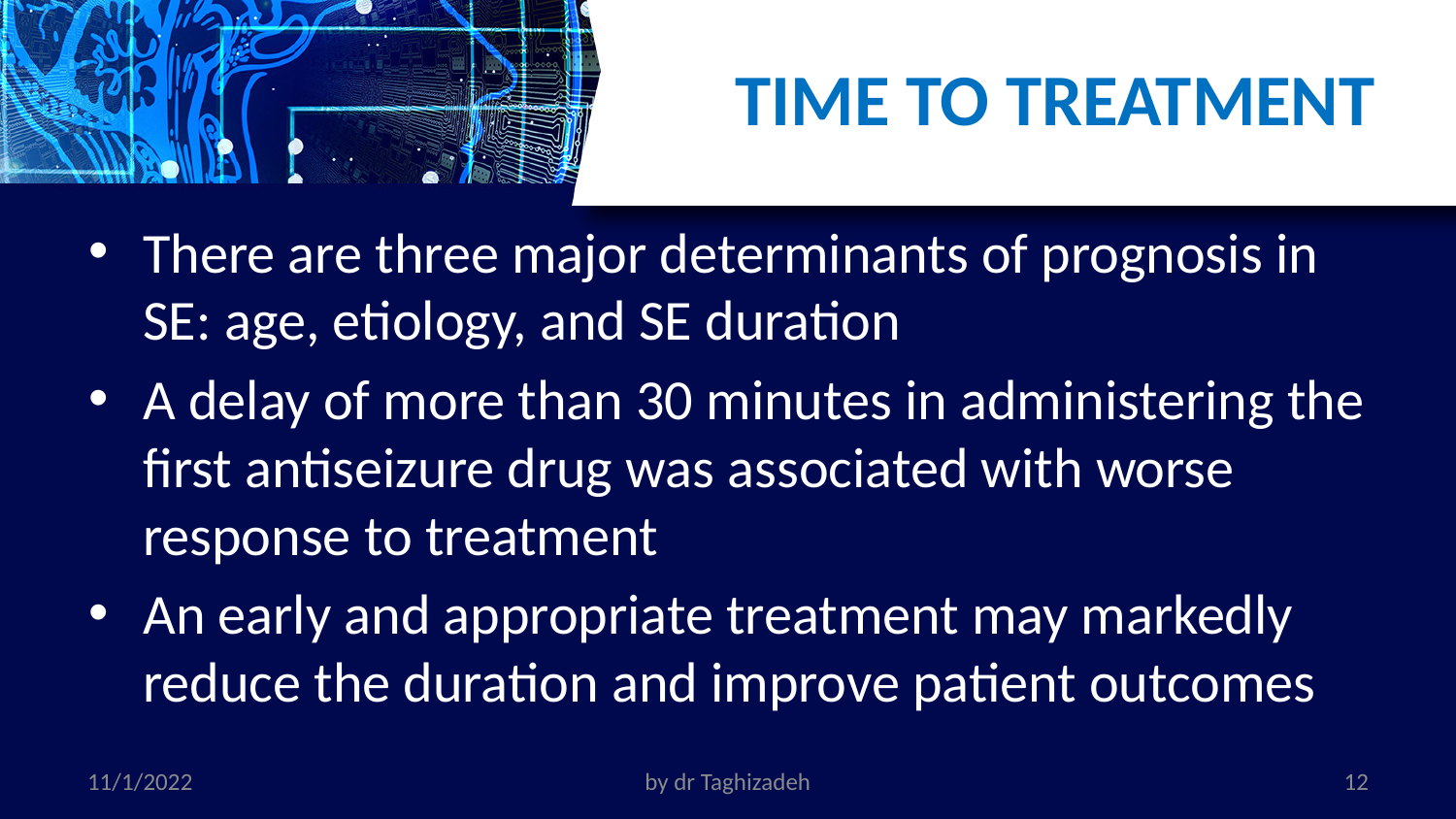

# TIME TO TREATMENT
There are three major determinants of prognosis in SE: age, etiology, and SE duration
A delay of more than 30 minutes in administering the first antiseizure drug was associated with worse response to treatment
An early and appropriate treatment may markedly reduce the duration and improve patient outcomes
11/1/2022
by dr Taghizadeh
12